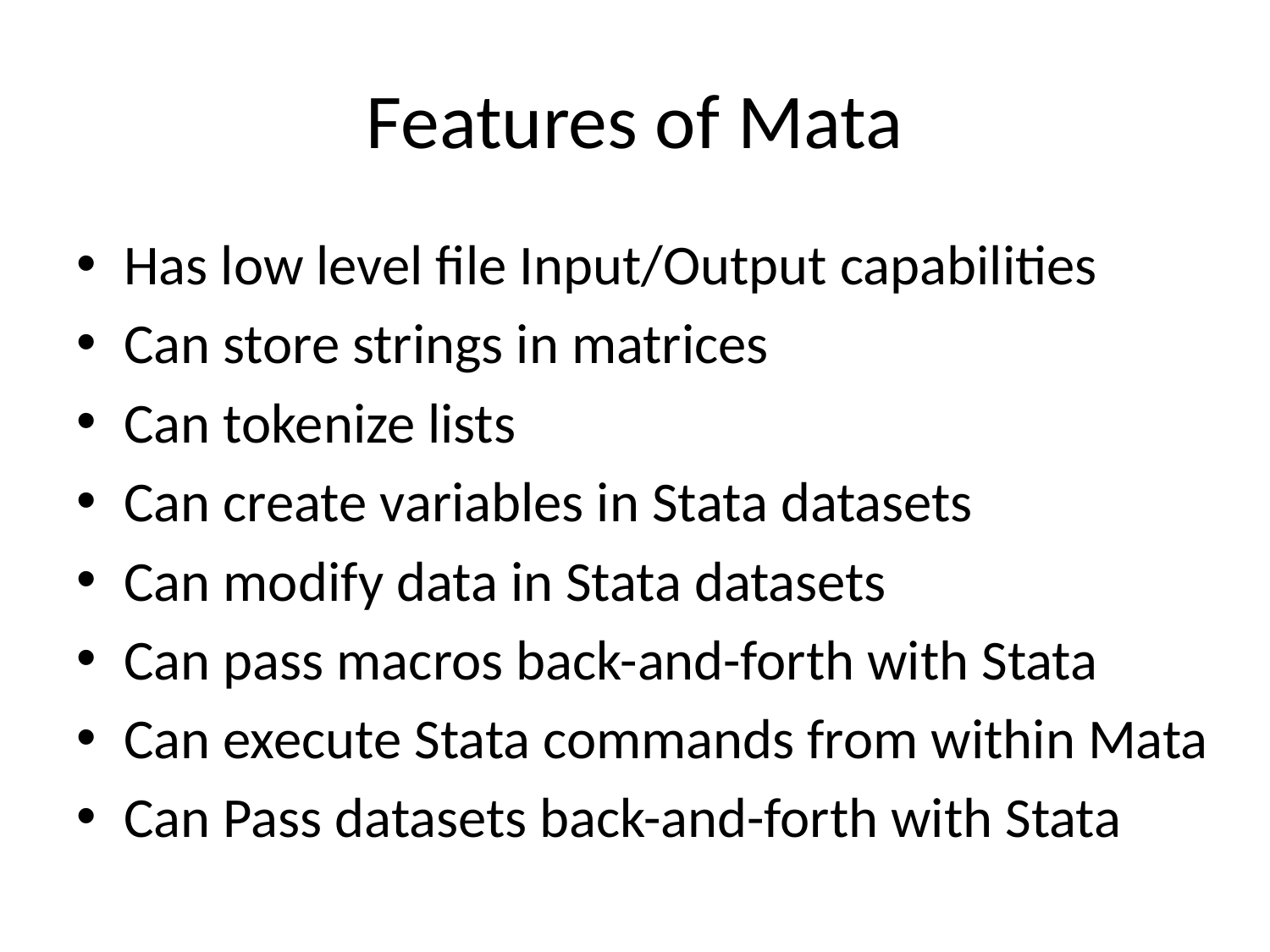

# Features of Mata
Has low level file Input/Output capabilities
Can store strings in matrices
Can tokenize lists
Can create variables in Stata datasets
Can modify data in Stata datasets
Can pass macros back-and-forth with Stata
Can execute Stata commands from within Mata
Can Pass datasets back-and-forth with Stata